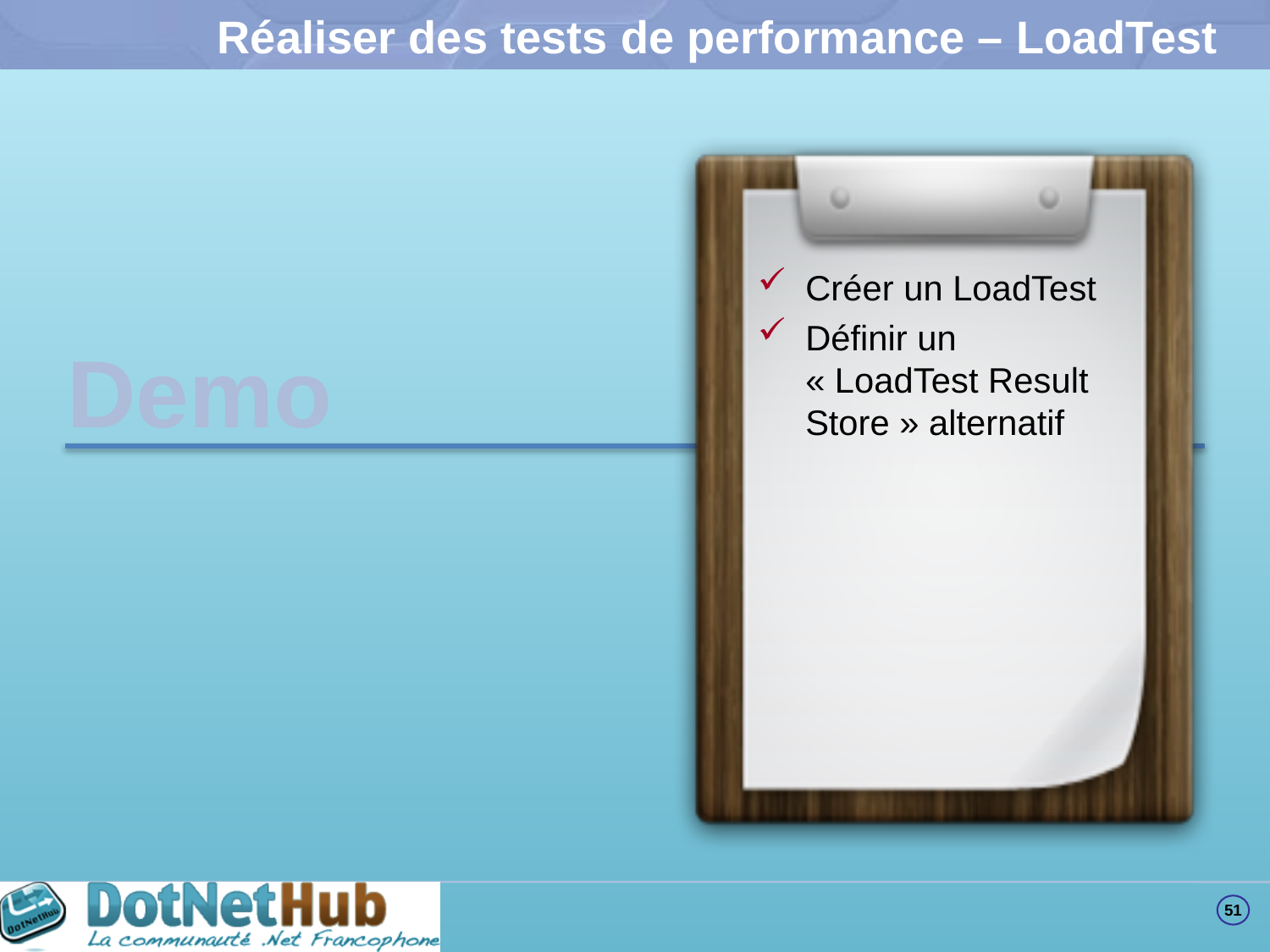

# Réaliser des tests de performance – LoadTest
Créer un LoadTest
Définir un « LoadTest Result Store » alternatif